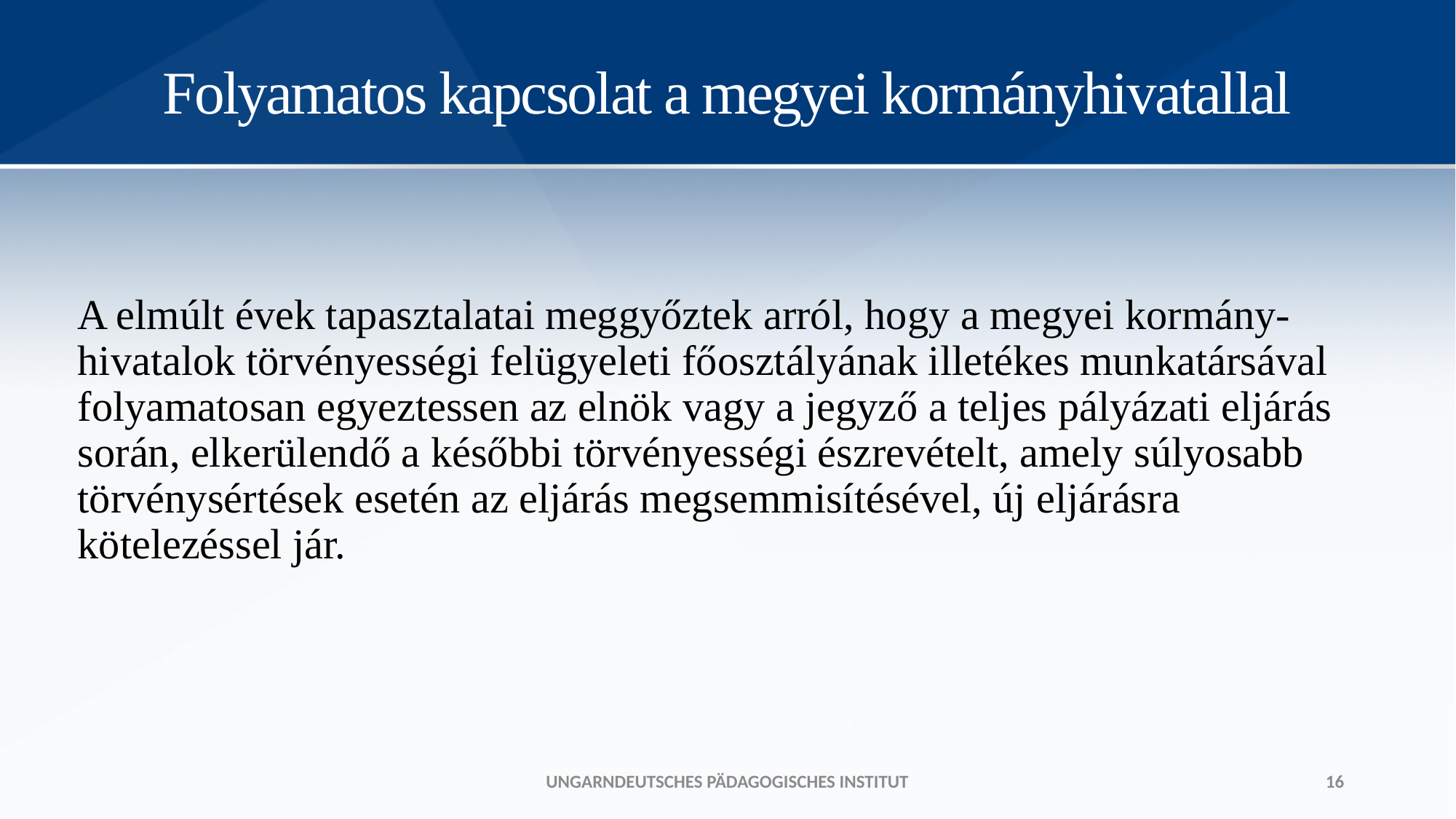

# Folyamatos kapcsolat a megyei kormányhivatallal

	A elmúlt évek tapasztalatai meggyőztek arról, hogy a megyei kormány- hivatalok törvényességi felügyeleti főosztályának illetékes munkatársával folyamatosan egyeztessen az elnök vagy a jegyző a teljes pályázati eljárás során, elkerülendő a későbbi törvényességi észrevételt, amely súlyosabb törvénysértések esetén az eljárás megsemmisítésével, új eljárásra kötelezéssel jár.
Ungarndeutsches Pädagogisches Institut
16